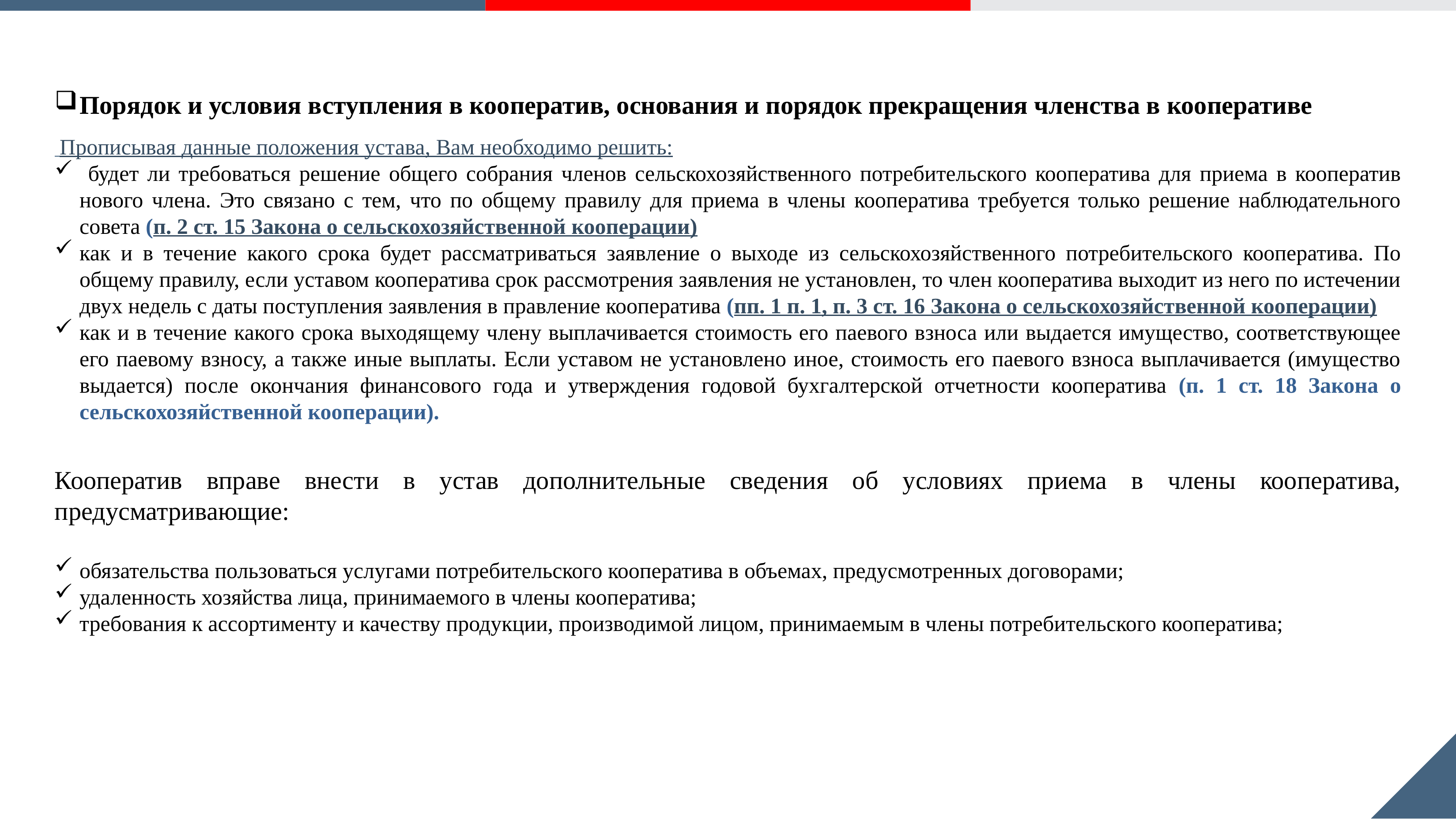

Порядок и условия вступления в кооператив, основания и порядок прекращения членства в кооперативе
 Прописывая данные положения устава, Вам необходимо решить:
 будет ли требоваться решение общего собрания членов сельскохозяйственного потребительского кооператива для приема в кооператив нового члена. Это связано с тем, что по общему правилу для приема в члены кооператива требуется только решение наблюдательного совета (п. 2 ст. 15 Закона о сельскохозяйственной кооперации)
как и в течение какого срока будет рассматриваться заявление о выходе из сельскохозяйственного потребительского кооператива. По общему правилу, если уставом кооператива срок рассмотрения заявления не установлен, то член кооператива выходит из него по истечении двух недель с даты поступления заявления в правление кооператива (пп. 1 п. 1, п. 3 ст. 16 Закона о сельскохозяйственной кооперации)
как и в течение какого срока выходящему члену выплачивается стоимость его паевого взноса или выдается имущество, соответствующее его паевому взносу, а также иные выплаты. Если уставом не установлено иное, стоимость его паевого взноса выплачивается (имущество выдается) после окончания финансового года и утверждения годовой бухгалтерской отчетности кооператива (п. 1 ст. 18 Закона о сельскохозяйственной кооперации).

Кооператив вправе внести в устав дополнительные сведения об условиях приема в члены кооператива, предусматривающие:

обязательства пользоваться услугами потребительского кооператива в объемах, предусмотренных договорами;
удаленность хозяйства лица, принимаемого в члены кооператива;
требования к ассортименту и качеству продукции, производимой лицом, принимаемым в члены потребительского кооператива;